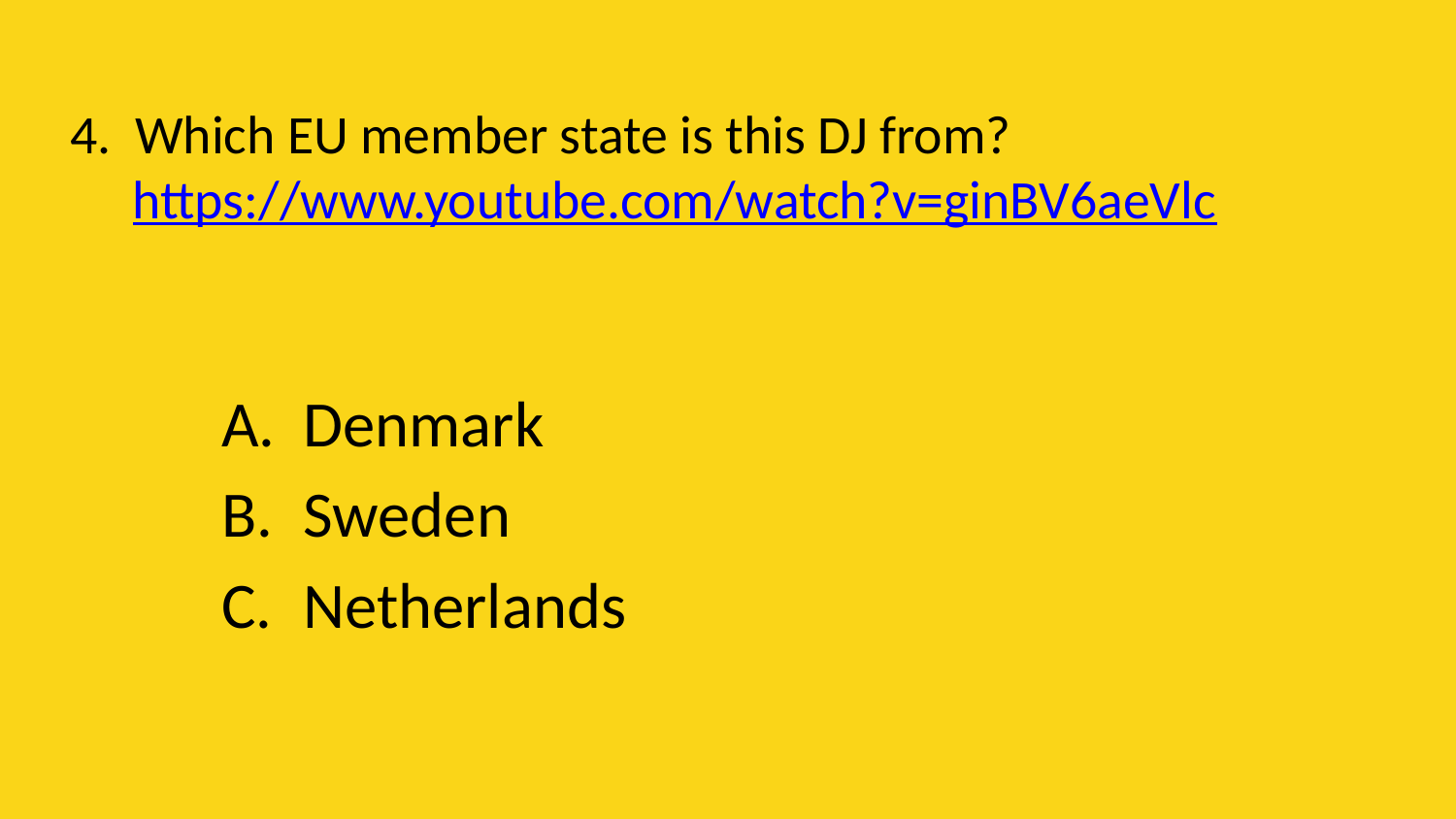

# 4.  Which EU member state is this DJ from? https://www.youtube.com/watch?v=ginBV6aeVlc
Denmark
Sweden
Netherlands